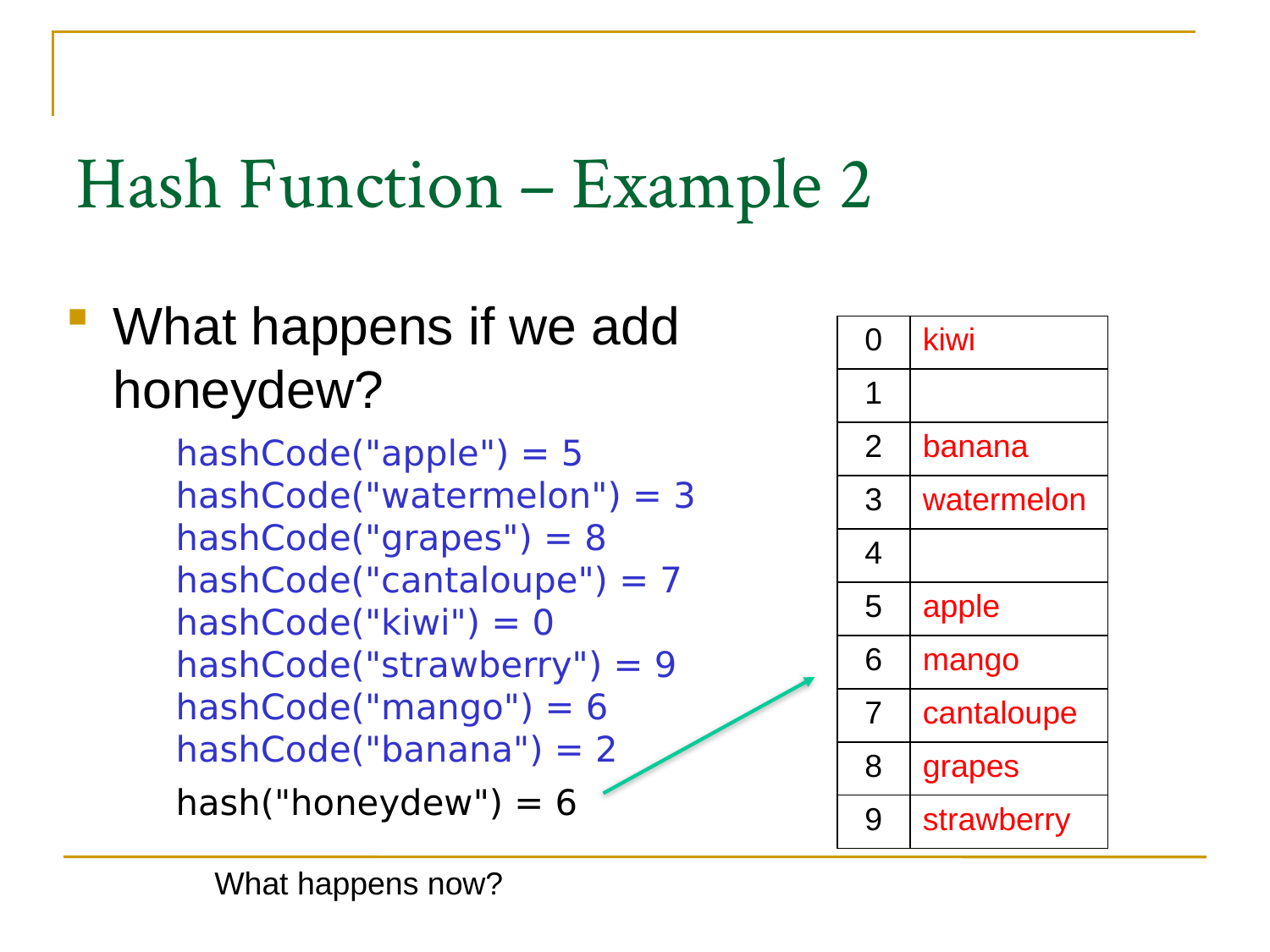

# Hash Function – Example 2
What happens if we add honeydew?
hashCode("apple") = 5
hashCode("watermelon") = 3
hashCode("grapes") = 8
hashCode("cantaloupe") = 7
hashCode("kiwi") = 0
hashCode("strawberry") = 9
hashCode("mango") = 6
hashCode("banana") = 2
hash("honeydew") = 6

| 0 | kiwi |
| --- | --- |
| 1 |  |
| 2 | banana |
| 3 | watermelon |
| 4 |  |
| 5 | apple |
| 6 | mango |
| 7 | cantaloupe |
| 8 | grapes |
| 9 | strawberry |
What happens now?